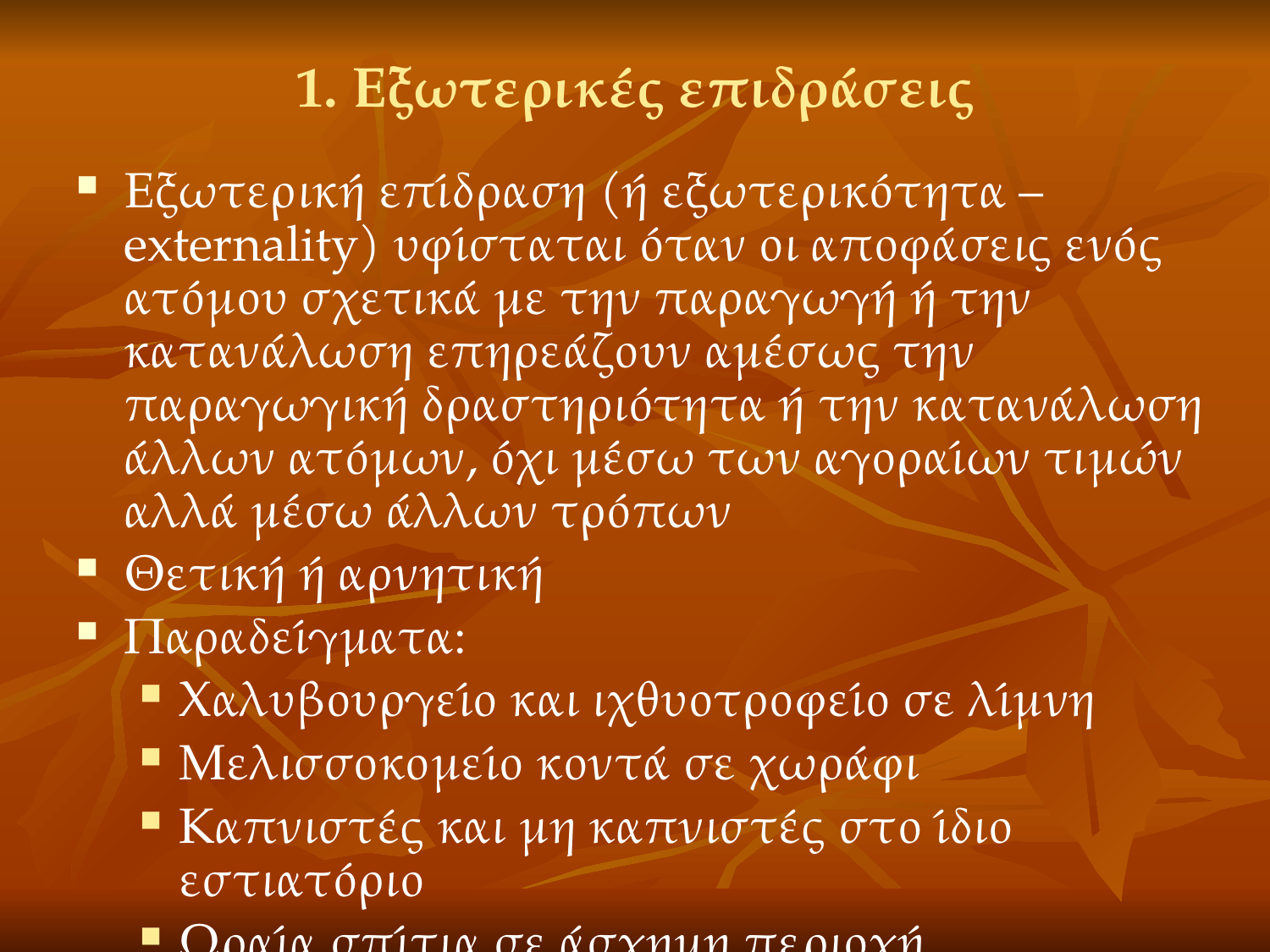

# 1. Εξωτερικές επιδράσεις
Εξωτερική επίδραση (ή εξωτερικότητα – externality) υφίσταται όταν οι αποφάσεις ενός ατόμου σχετικά με την παραγωγή ή την κατανάλωση επηρεάζουν αμέσως την παραγωγική δραστηριότητα ή την κατανάλωση άλλων ατόμων, όχι μέσω των αγοραίων τιμών αλλά μέσω άλλων τρόπων
Θετική ή αρνητική
Παραδείγματα:
Χαλυβουργείο και ιχθυοτροφείο σε λίμνη
Μελισσοκομείο κοντά σε χωράφι
Καπνιστές και μη καπνιστές στο ίδιο εστιατόριο
Ωραία σπίτια σε άσχημη περιοχή